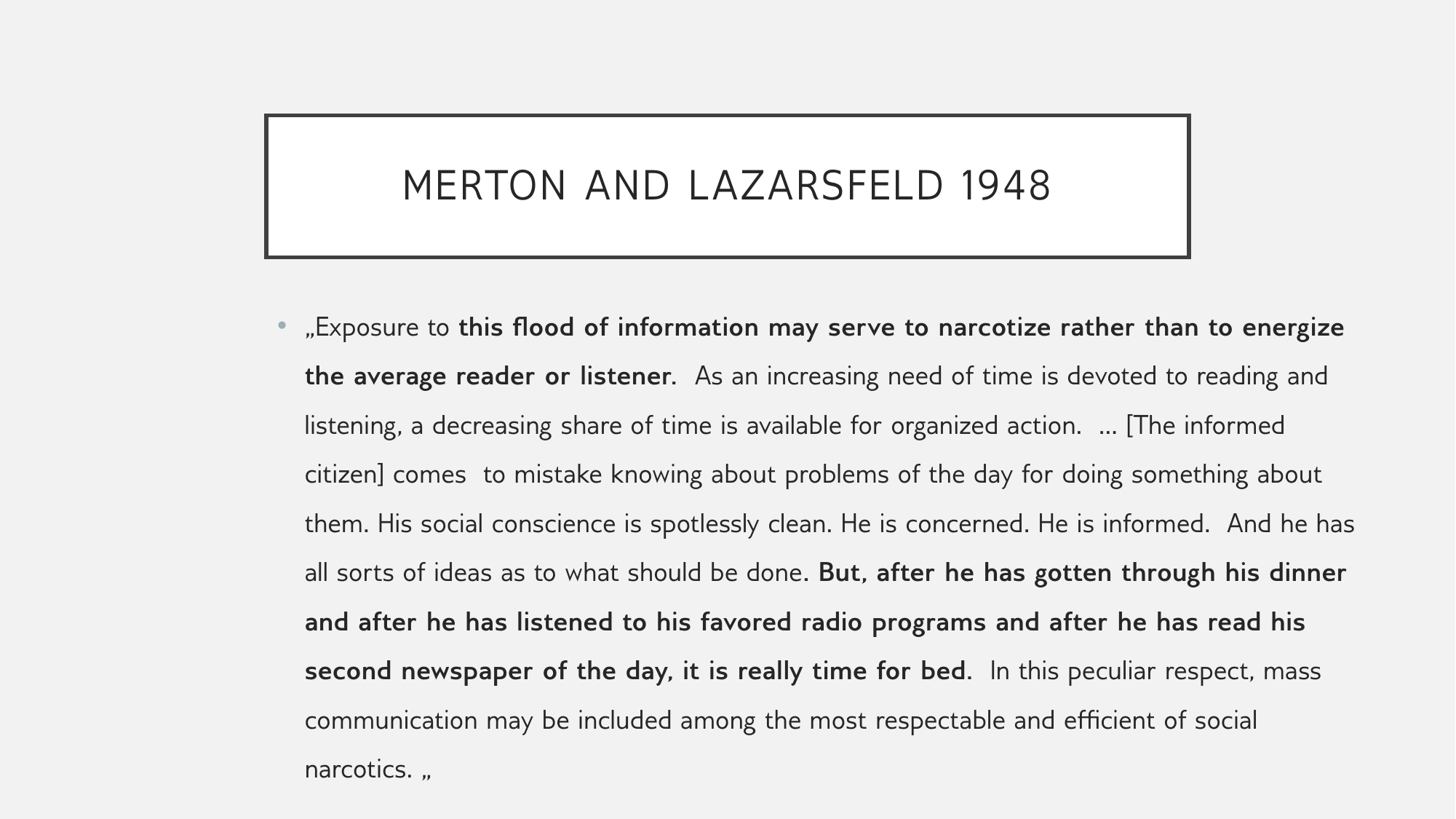

# Merton and lazarsfeld 1948
„Exposure to this flood of information may serve to narcotize rather than to energize the average reader or listener.  As an increasing need of time is devoted to reading and listening, a decreasing share of time is available for organized action.  … [The informed citizen] comes  to mistake knowing about problems of the day for doing something about them. His social conscience is spotlessly clean. He is concerned. He is informed.  And he has all sorts of ideas as to what should be done. But, after he has gotten through his dinner and after he has listened to his favored radio programs and after he has read his second newspaper of the day, it is really time for bed.  In this peculiar respect, mass communication may be included among the most respectable and efficient of social narcotics. „